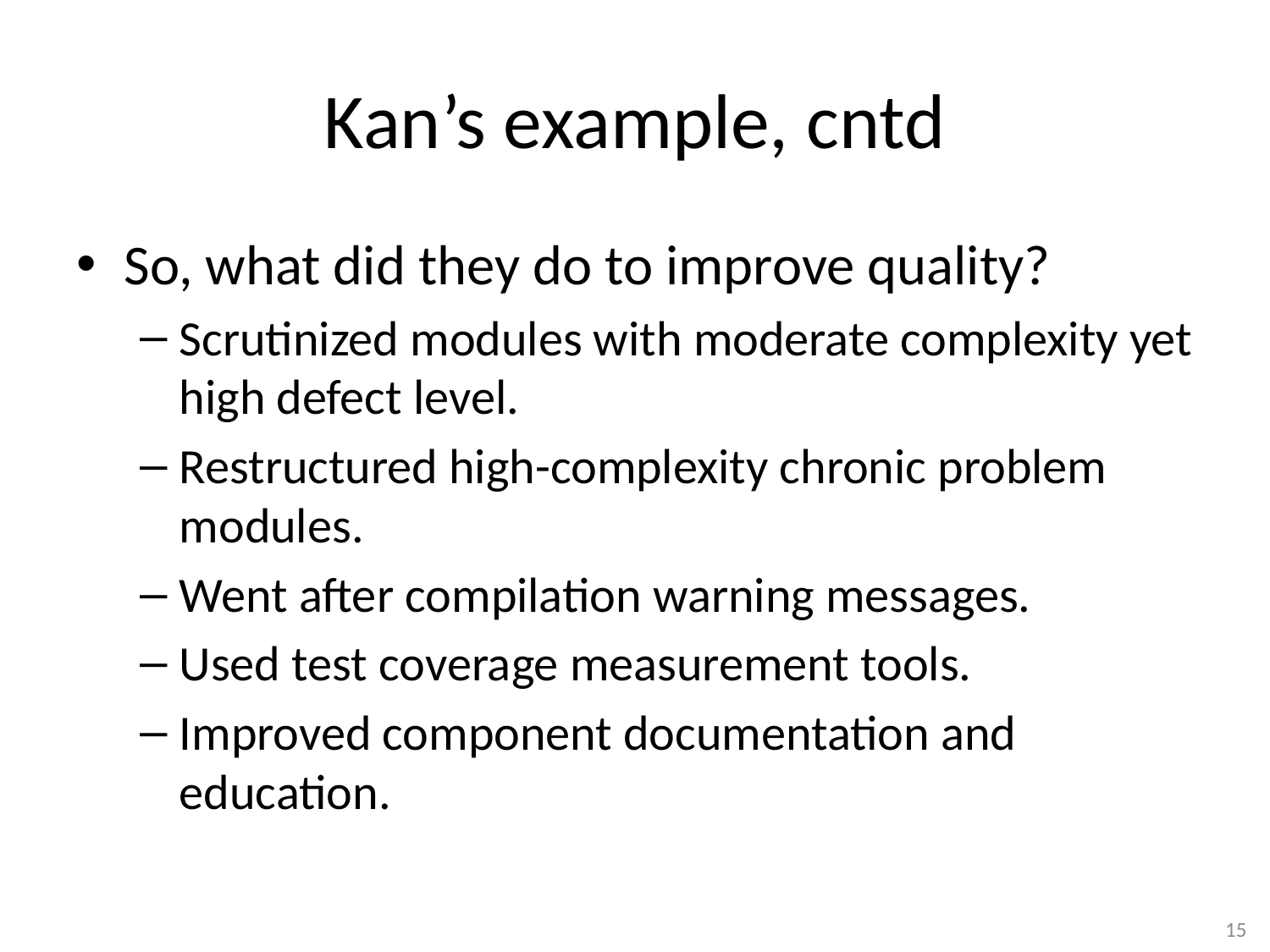

# Kan’s example, cntd
So, what did they do to improve quality?
Scrutinized modules with moderate complexity yet high defect level.
Restructured high-complexity chronic problem modules.
Went after compilation warning messages.
Used test coverage measurement tools.
Improved component documentation and education.